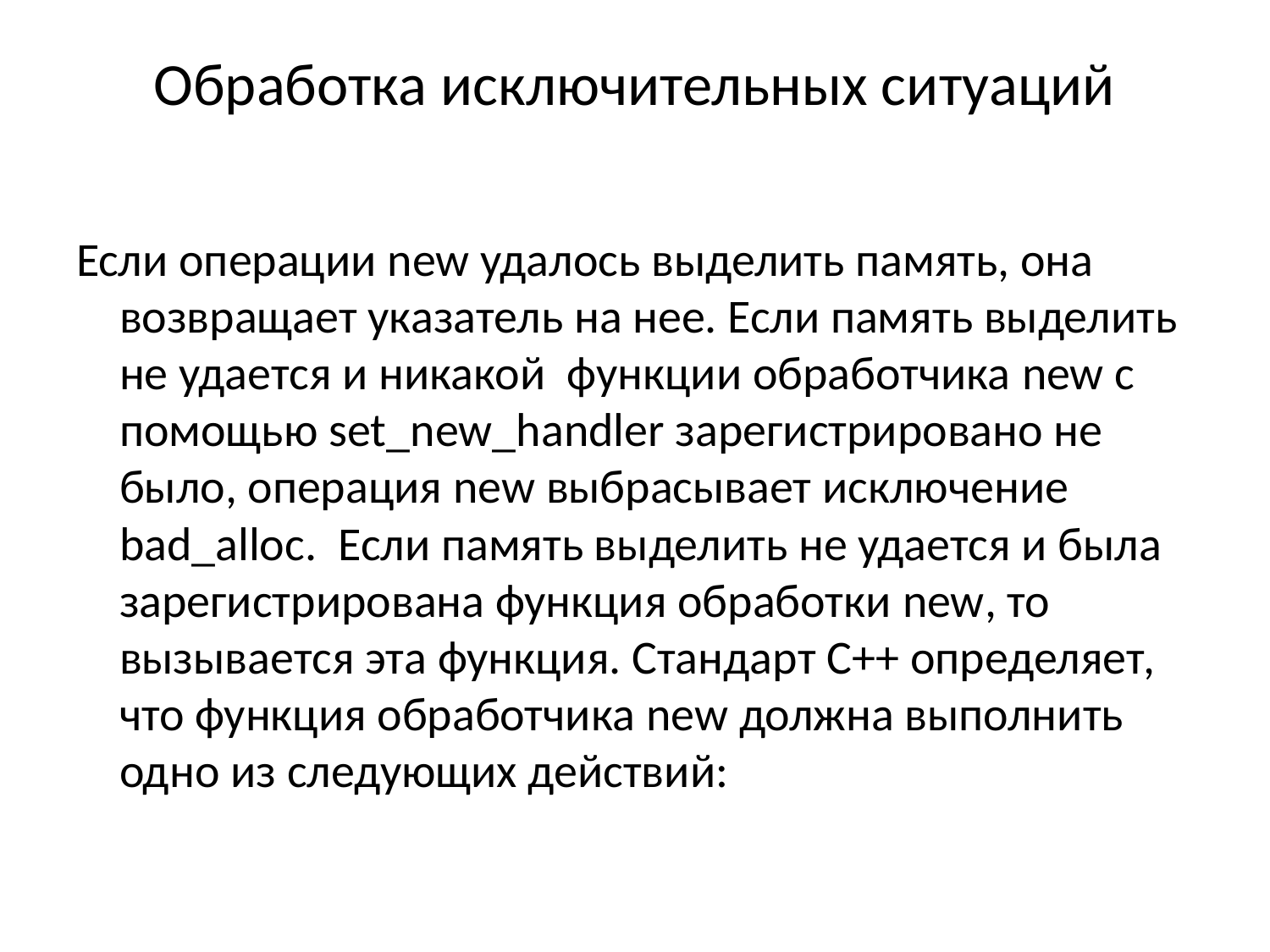

# Обработка исключительных ситуаций
Если операции new удалось выделить память, она возвращает указатель на нее. Если память выделить не удается и никакой  функции обработчика new с помощью set_new_handler зарегистрировано не было, операция new выбрасывает исключение bad_alloc.  Если память выделить не удается и была зарегистрирована функция обработки new, то вызывается эта функция. Стандарт С++ определяет, что функция обработчика new должна выполнить одно из следующих действий: